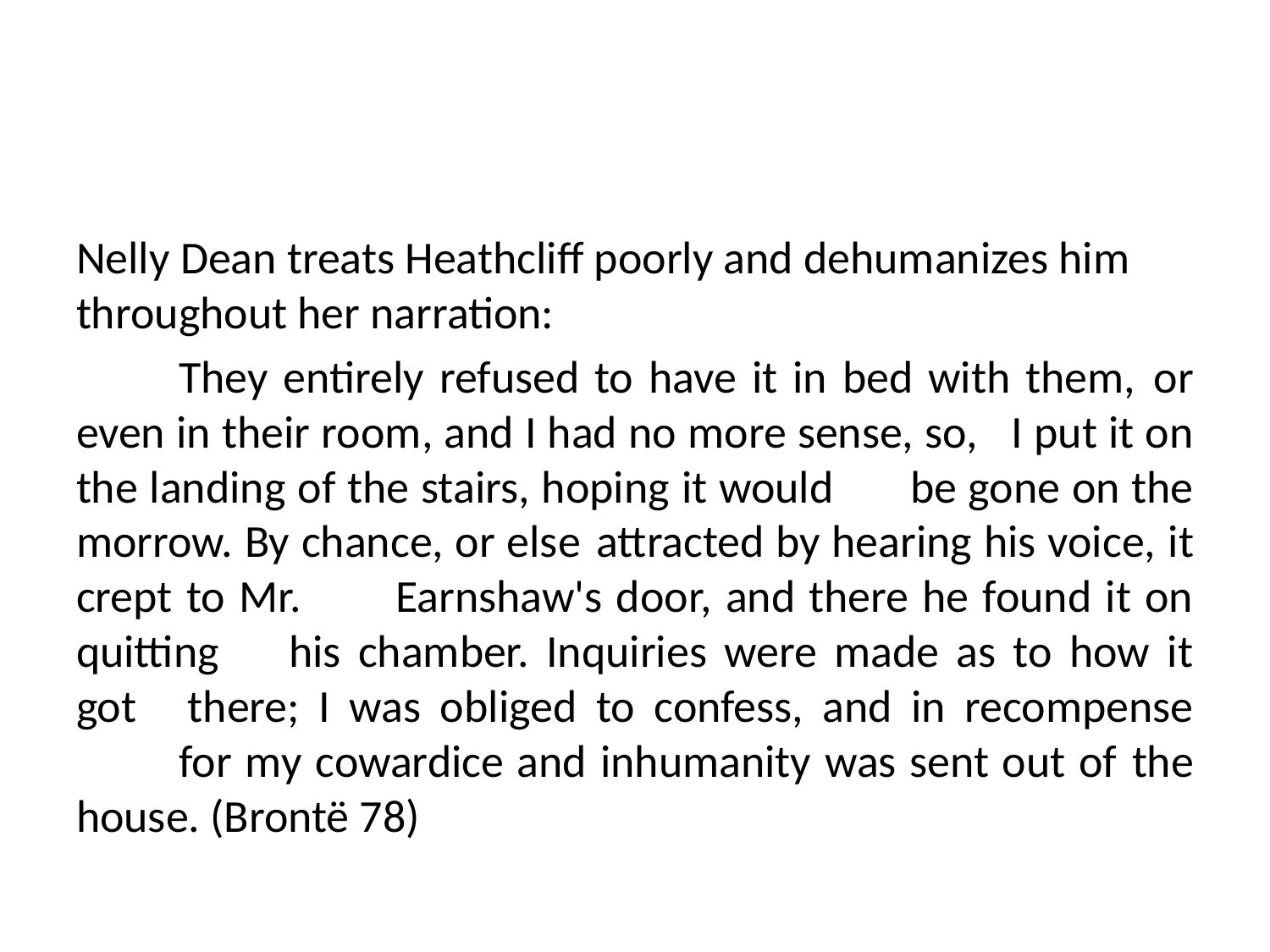

Nelly Dean treats Heathcliff poorly and dehumanizes him throughout her narration:
	They entirely refused to have it in bed with them, 	or even in their room, and I had no more sense, so, 	I put it on the landing of the stairs, hoping it would 	be gone on the morrow. By chance, or else 	attracted by hearing his voice, it crept to Mr. 	Earnshaw's door, and there he found it on quitting 	his chamber. Inquiries were made as to how it got 	there; I was obliged to confess, and in recompense 	for my cowardice and inhumanity was sent out of 	the house. (Brontë 78)